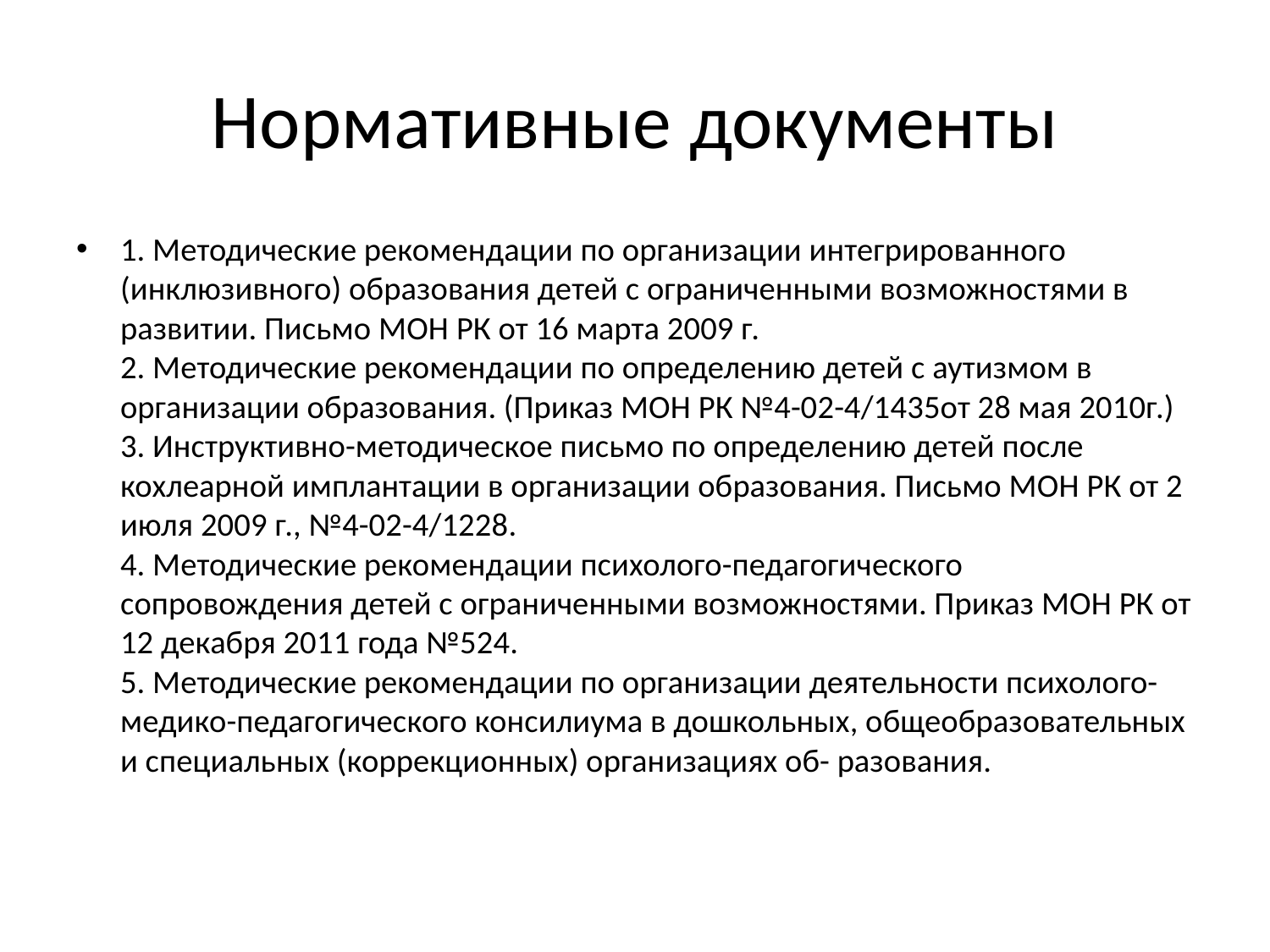

# Нормативные документы
1. Методические рекомендации по организации интегрированного (инклюзивного) образования детей с ограниченными возможностями в развитии. Письмо МОН РК от 16 марта 2009 г. 
2. Методические рекомендации по определению детей с аутизмом в организации образования. (Приказ МОН РК №4-02-4/1435от 28 мая 2010г.) 
3. Инструктивно-методическое письмо по определению детей после кохлеарной имплантации в организации образования. Письмо МОН РК от 2 июля 2009 г., №4-02-4/1228. 
4. Методические рекомендации психолого-педагогического сопровождения детей с ограниченными возможностями. Приказ МОН РК от 12 декабря 2011 года №524. 
5. Методические рекомендации по организации деятельности психолого-медико-педагогического консилиума в дошкольных, общеобразовательных и специальных (коррекционных) организациях об- разования.